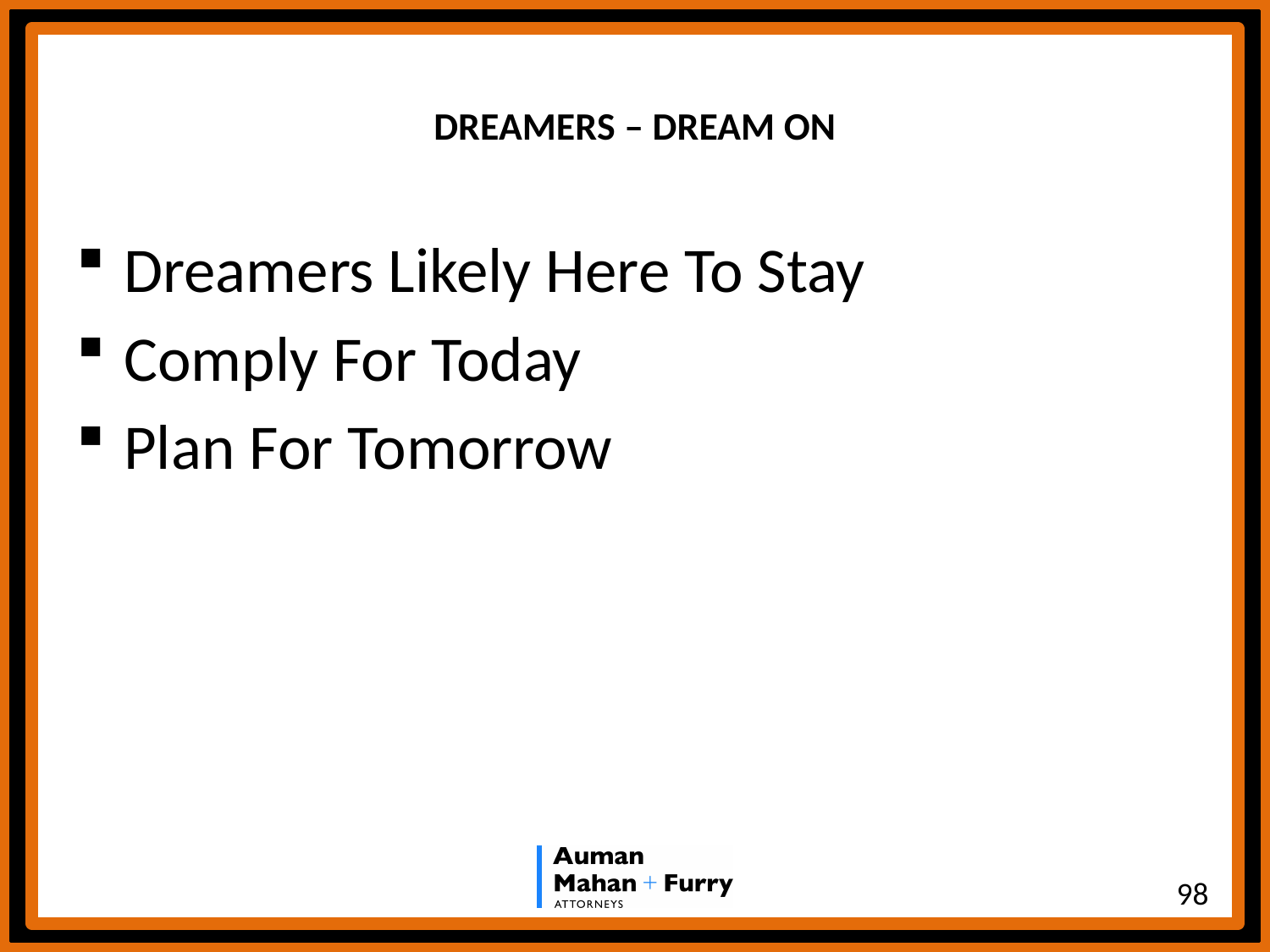

# DREAMERS – DREAM ON
Dreamers Likely Here To Stay
Comply For Today
Plan For Tomorrow